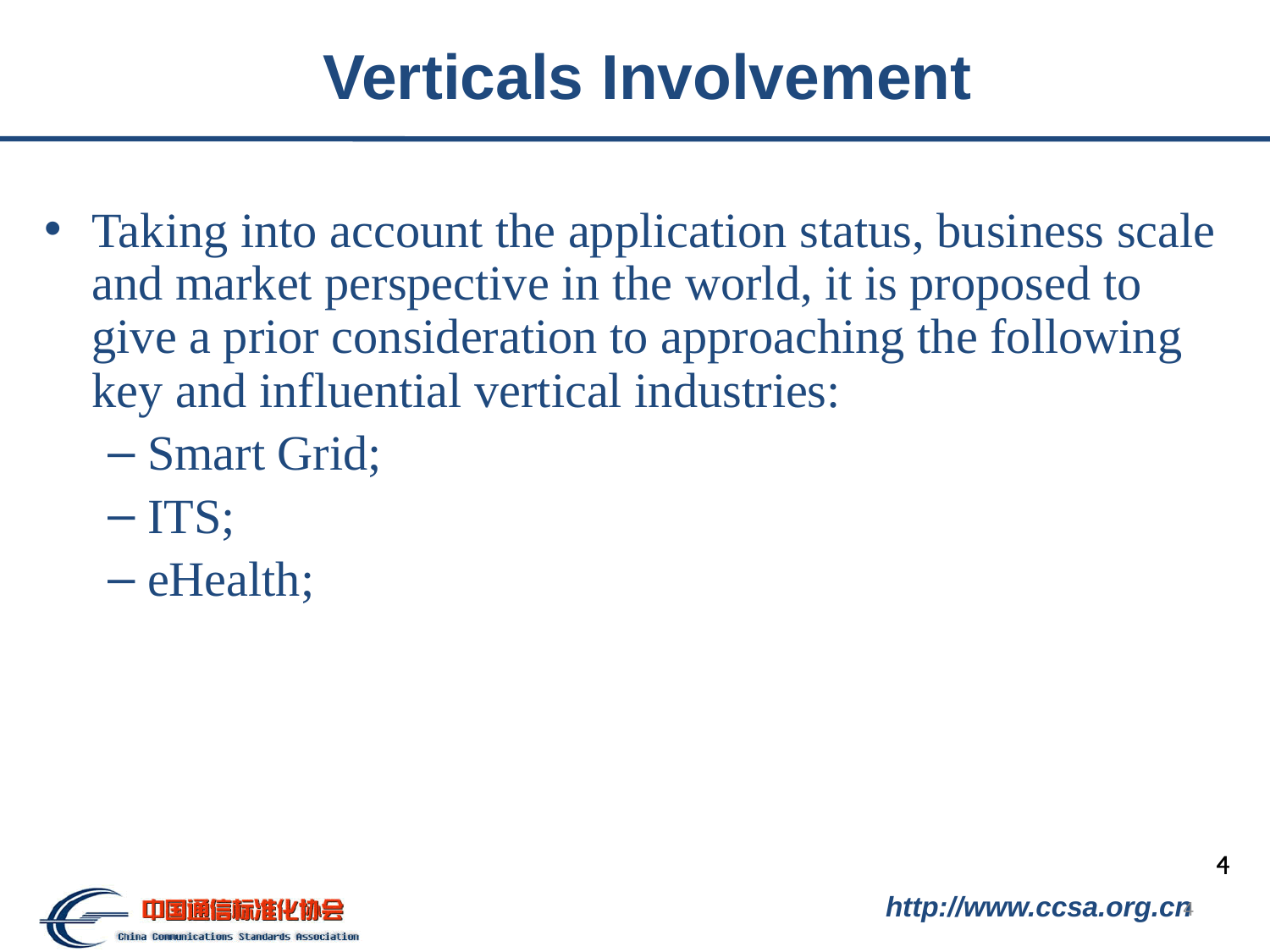

# Verticals Involvement
Taking into account the application status, business scale and market perspective in the world, it is proposed to give a prior consideration to approaching the following key and influential vertical industries:
Smart Grid;
ITS;
eHealth;
4
4